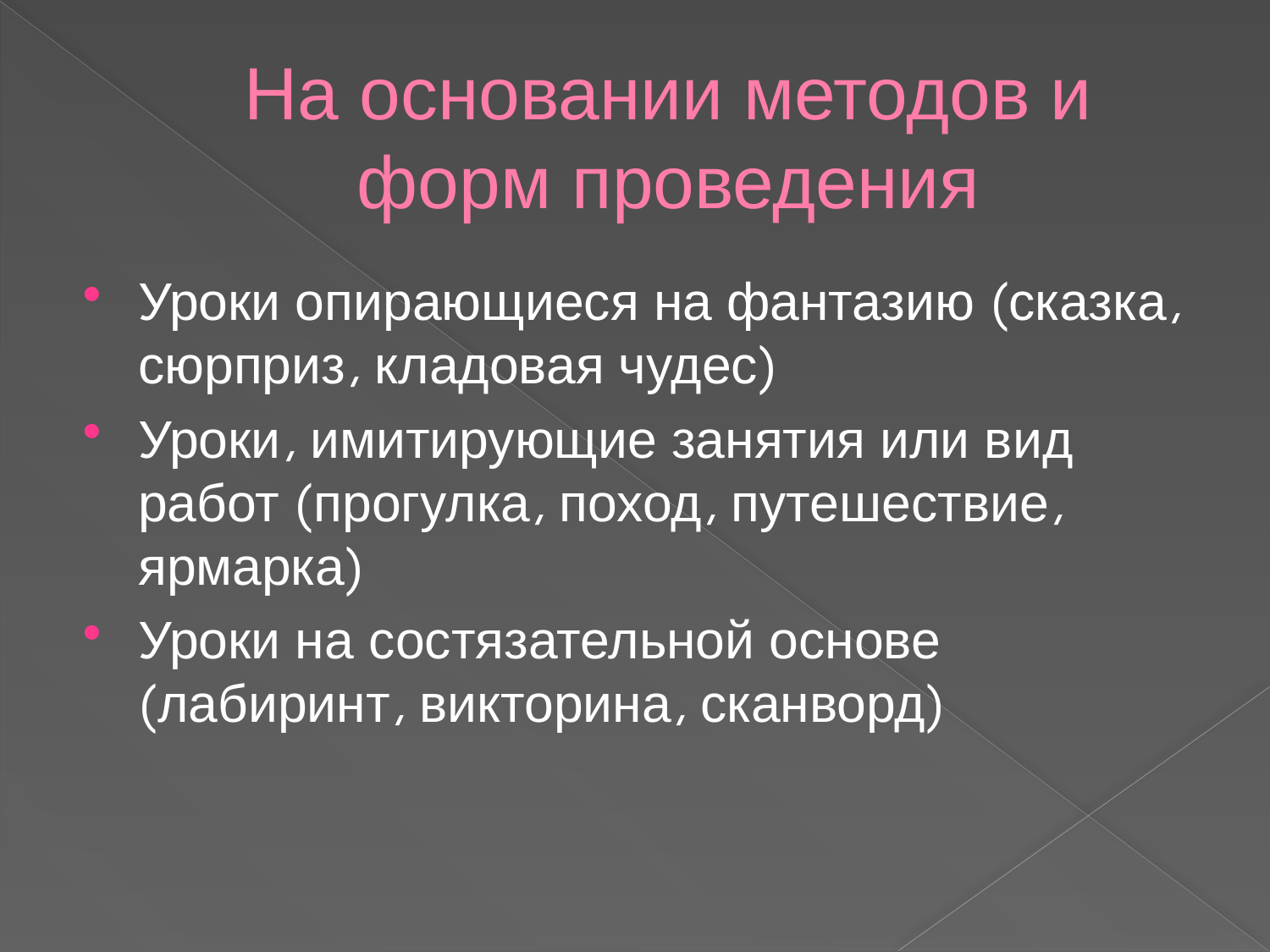

# На основании методов и форм проведения
Уроки опирающиеся на фантазию (сказка, сюрприз, кладовая чудес)
Уроки, имитирующие занятия или вид работ (прогулка, поход, путешествие, ярмарка)
Уроки на состязательной основе (лабиринт, викторина, сканворд)